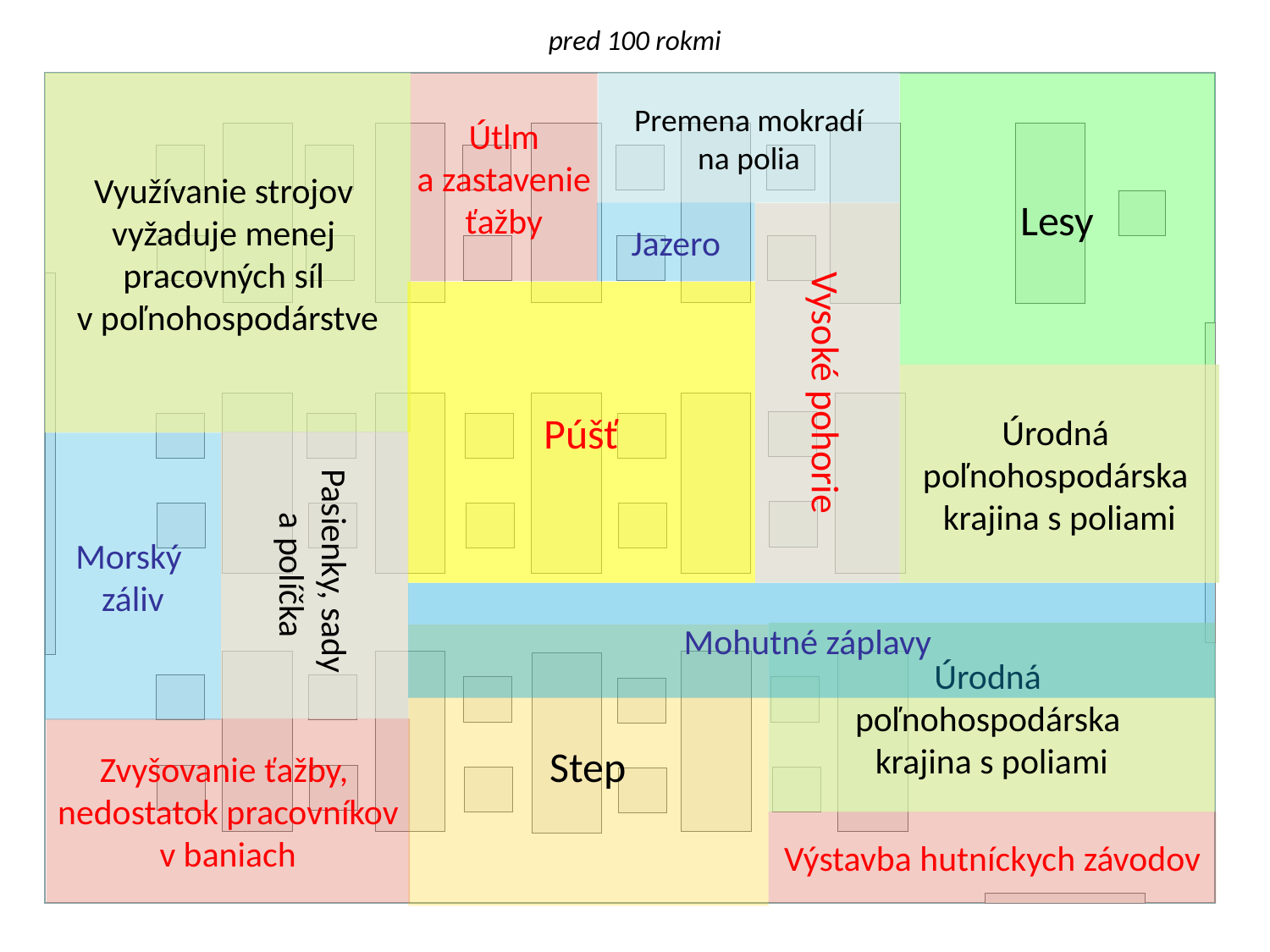

pred 100 rokmi
Využívanie strojov
vyžaduje menej
pracovných síl
v poľnohospodárstve
Premena mokradí
na polia
Útlm
a zastavenie
ťažby

Lesy

Jazero

Púšť
Vysoké pohorie
Úrodná
poľnohospodárska
krajina s poliami

Morský
záliv

Pasienky, sady
a políčka

Mohutné záplavy
Úrodná
poľnohospodárska
krajina s poliami
Step

Zvyšovanie ťažby,
nedostatok pracovníkov
v baniach

Výstavba hutníckych závodov